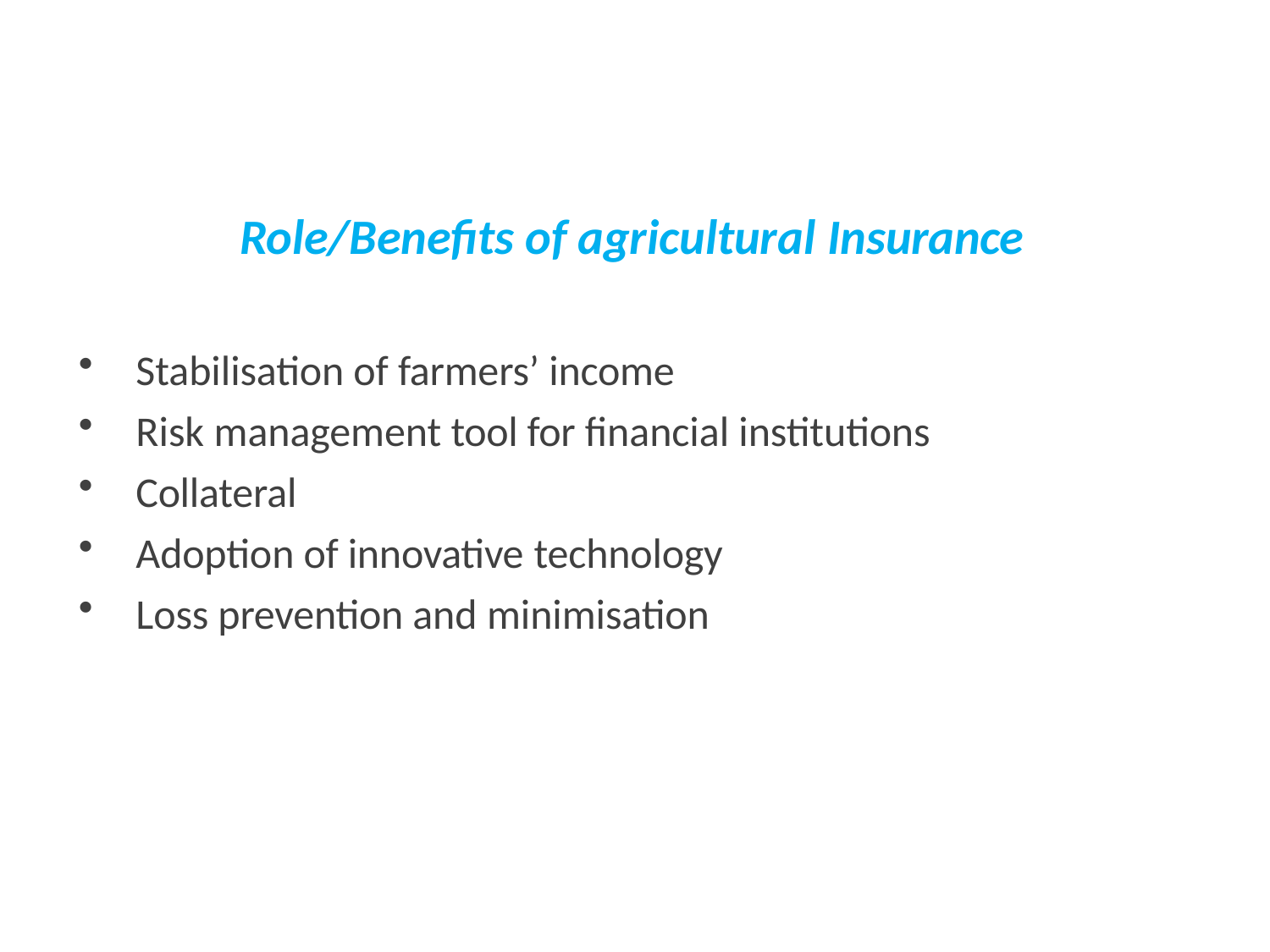

# Role/Benefits of agricultural Insurance
Stabilisation of farmers’ income
Risk management tool for financial institutions
Collateral
Adoption of innovative technology
Loss prevention and minimisation